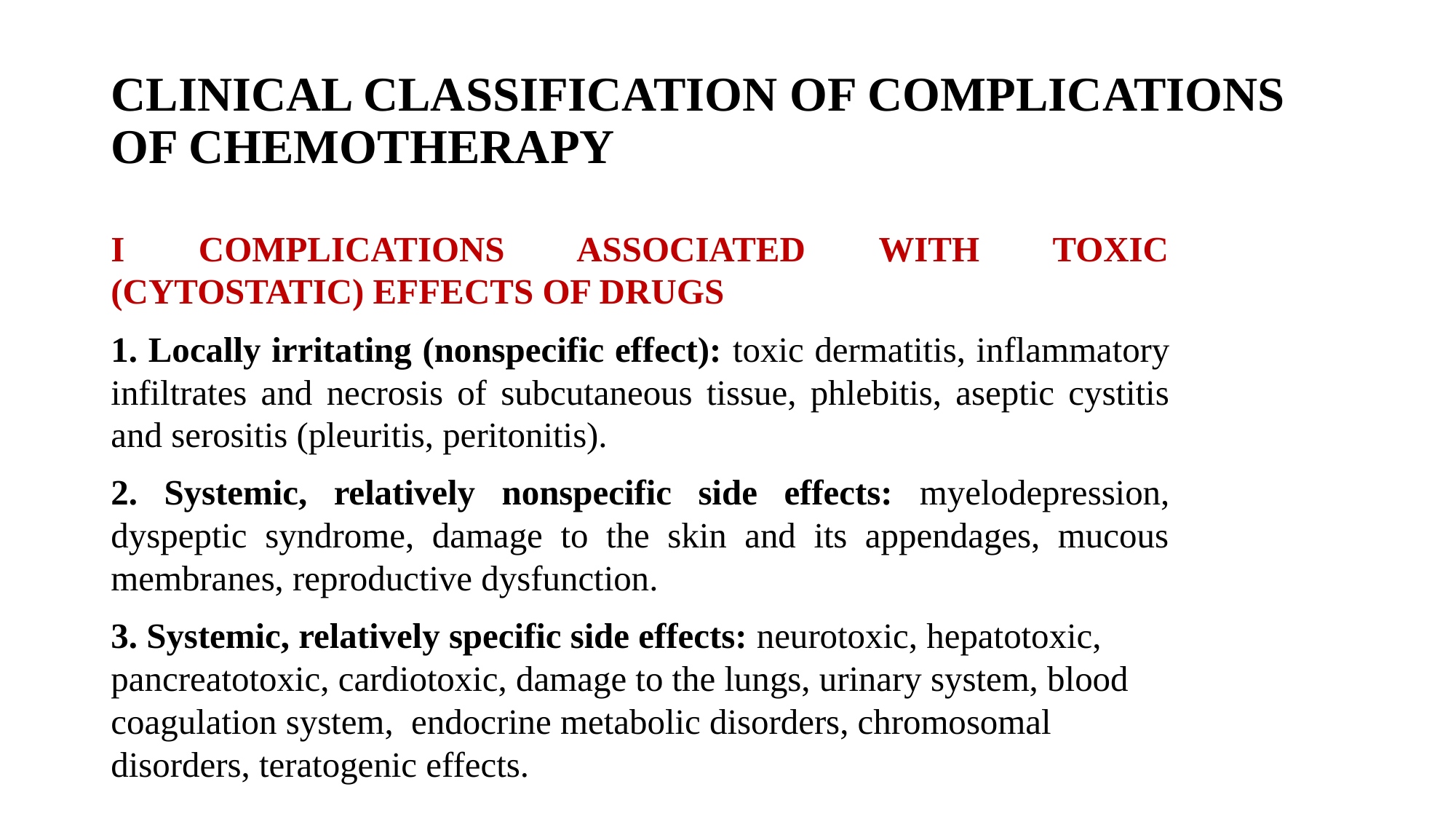

# CLINICAL CLASSIFICATION OF COMPLICATIONS OF CHEMOTHERAPY
I COMPLICATIONS ASSOCIATED WITH TOXIC (CYTOSTATIC) EFFECTS OF DRUGS
1. Locally irritating (nonspecific effect): toxic dermatitis, inflammatory infiltrates and necrosis of subcutaneous tissue, phlebitis, aseptic cystitis and serositis (pleuritis, peritonitis).
2. Systemic, relatively nonspecific side effects: myelodepression, dyspeptic syndrome, damage to the skin and its appendages, mucous membranes, reproductive dysfunction.
3. Systemic, relatively specific side effects: neurotoxic, hepatotoxic, pancreatotoxic, cardiotoxic, damage to the lungs, urinary system, blood coagulation system,  endocrine metabolic disorders, chromosomal disorders, teratogenic effects.